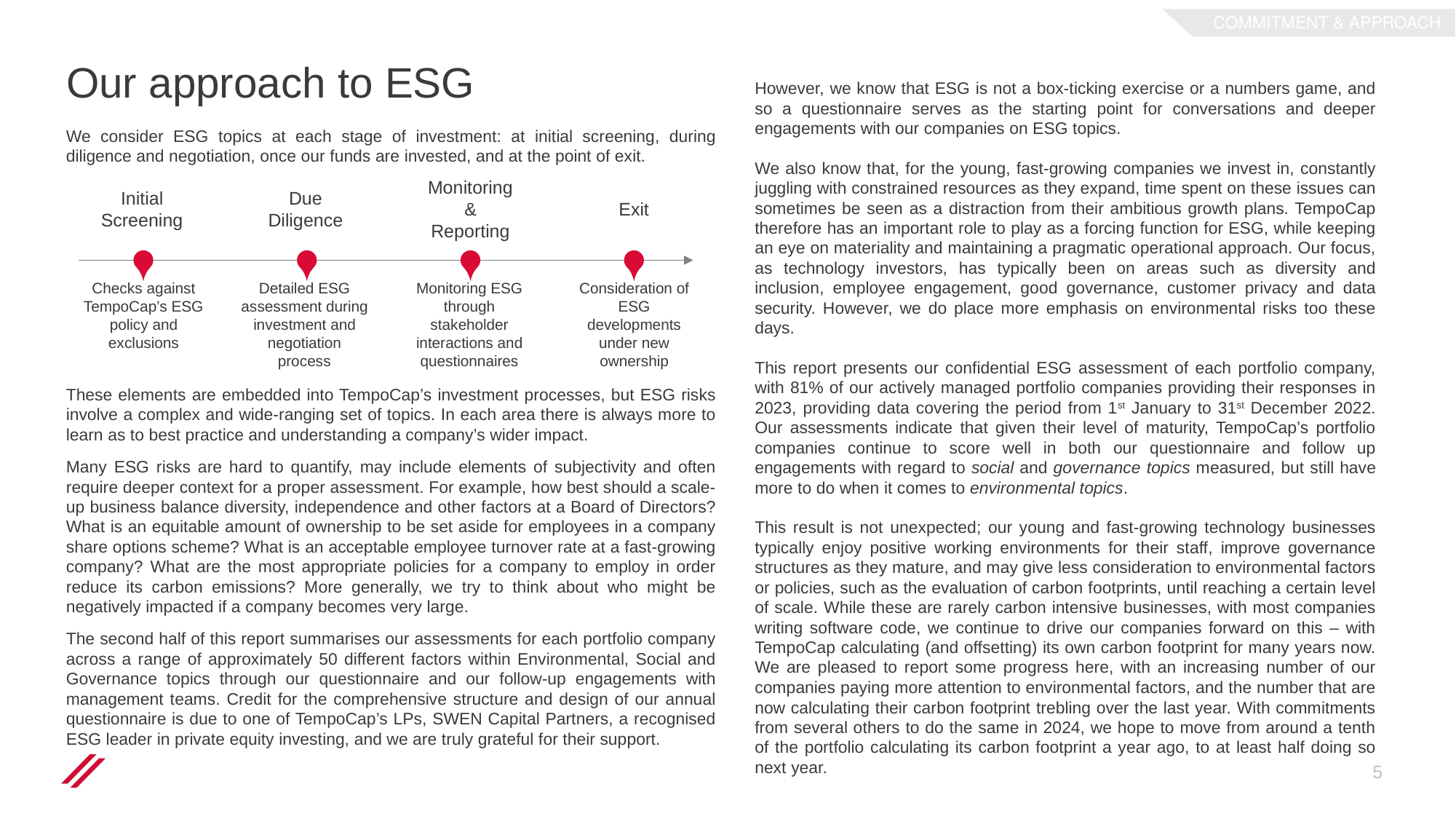

COMMITMENT & APPROACH
Our approach to ESG

We consider ESG topics at each stage of investment: at initial screening, during diligence and negotiation, once our funds are invested, and at the point of exit.

These elements are embedded into TempoCap’s investment processes, but ESG risks involve a complex and wide-ranging set of topics. In each area there is always more to learn as to best practice and understanding a company’s wider impact.
Many ESG risks are hard to quantify, may include elements of subjectivity and often require deeper context for a proper assessment. For example, how best should a scale-up business balance diversity, independence and other factors at a Board of Directors? What is an equitable amount of ownership to be set aside for employees in a company share options scheme? What is an acceptable employee turnover rate at a fast-growing company? What are the most appropriate policies for a company to employ in order reduce its carbon emissions? More generally, we try to think about who might be negatively impacted if a company becomes very large.
The second half of this report summarises our assessments for each portfolio company across a range of approximately 50 different factors within Environmental, Social and Governance topics through our questionnaire and our follow-up engagements with management teams. Credit for the comprehensive structure and design of our annual questionnaire is due to one of TempoCap’s LPs, SWEN Capital Partners, a recognised ESG leader in private equity investing, and we are truly grateful for their support.
However, we know that ESG is not a box-ticking exercise or a numbers game, and so a questionnaire serves as the starting point for conversations and deeper engagements with our companies on ESG topics.
We also know that, for the young, fast-growing companies we invest in, constantly juggling with constrained resources as they expand, time spent on these issues can sometimes be seen as a distraction from their ambitious growth plans. TempoCap therefore has an important role to play as a forcing function for ESG, while keeping an eye on materiality and maintaining a pragmatic operational approach. Our focus, as technology investors, has typically been on areas such as diversity and inclusion, employee engagement, good governance, customer privacy and data security. However, we do place more emphasis on environmental risks too these days.
This report presents our confidential ESG assessment of each portfolio company, with 81% of our actively managed portfolio companies providing their responses in 2023, providing data covering the period from 1st January to 31st December 2022. Our assessments indicate that given their level of maturity, TempoCap’s portfolio companies continue to score well in both our questionnaire and follow up engagements with regard to social and governance topics measured, but still have more to do when it comes to environmental topics.
This result is not unexpected; our young and fast-growing technology businesses typically enjoy positive working environments for their staff, improve governance structures as they mature, and may give less consideration to environmental factors or policies, such as the evaluation of carbon footprints, until reaching a certain level of scale. While these are rarely carbon intensive businesses, with most companies writing software code, we continue to drive our companies forward on this – with TempoCap calculating (and offsetting) its own carbon footprint for many years now. We are pleased to report some progress here, with an increasing number of our companies paying more attention to environmental factors, and the number that are now calculating their carbon footprint trebling over the last year. With commitments from several others to do the same in 2024, we hope to move from around a tenth of the portfolio calculating its carbon footprint a year ago, to at least half doing so next year.
Initial Screening
Due Diligence
Monitoring & Reporting
Exit

Detailed ESG assessment during investment and negotiation process
Checks against TempoCap’s ESG policy and exclusions
Monitoring ESG through stakeholder interactions and questionnaires
Consideration of ESG developments under new ownership
5